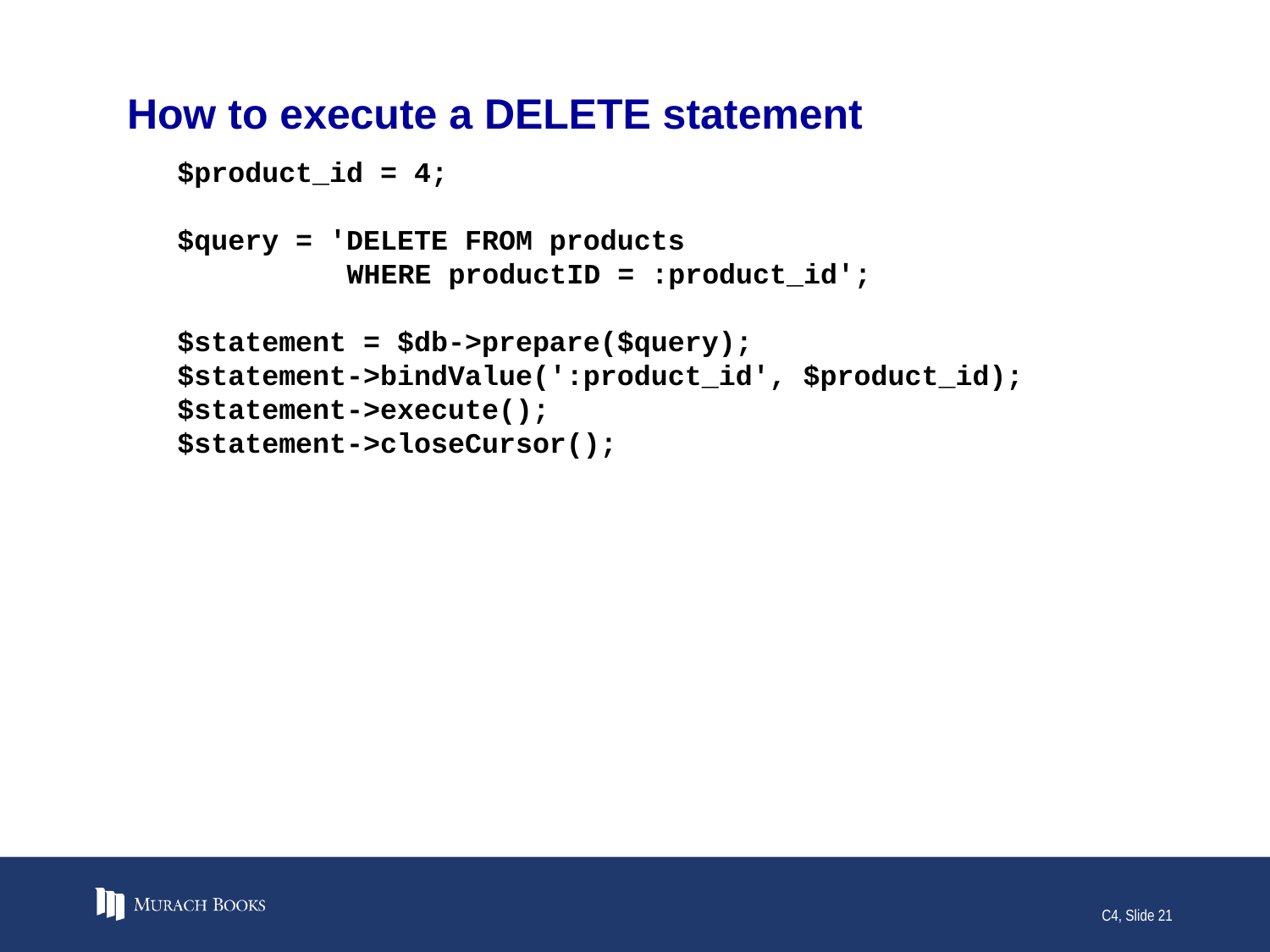

# How to execute a DELETE statement
$product_id = 4;

$query = 'DELETE FROM products
          WHERE productID = :product_id';

$statement = $db->prepare($query);
$statement->bindValue(':product_id', $product_id);
$statement->execute();
$statement->closeCursor();

C4, Slide 21